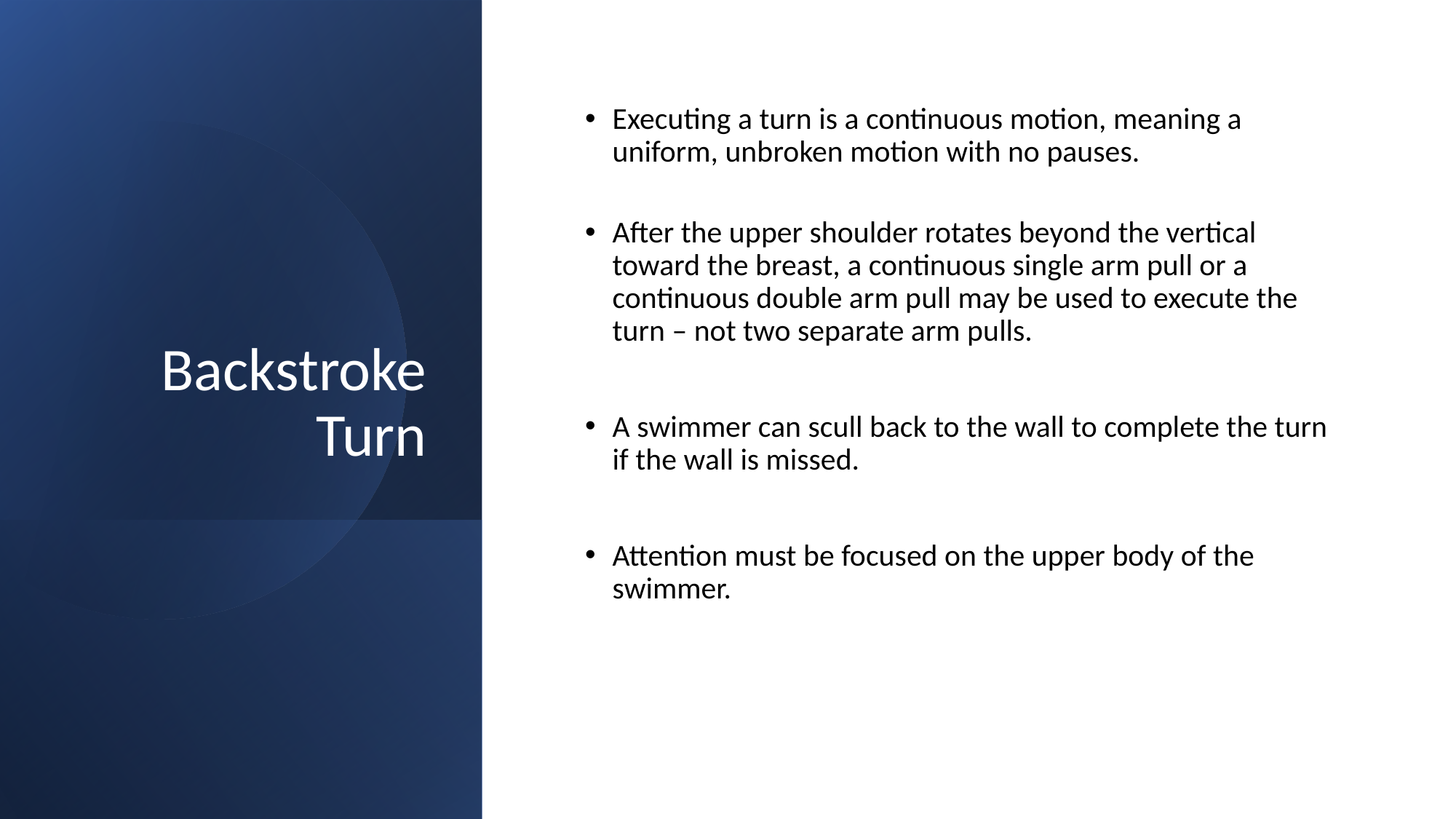

# Backstroke Turn
Executing a turn is a continuous motion, meaning a uniform, unbroken motion with no pauses.

After the upper shoulder rotates beyond the vertical toward the breast, a continuous single arm pull or a continuous double arm pull may be used to execute the turn – not two separate arm pulls.

A swimmer can scull back to the wall to complete the turn if the wall is missed.

Attention must be focused on the upper body of the swimmer.